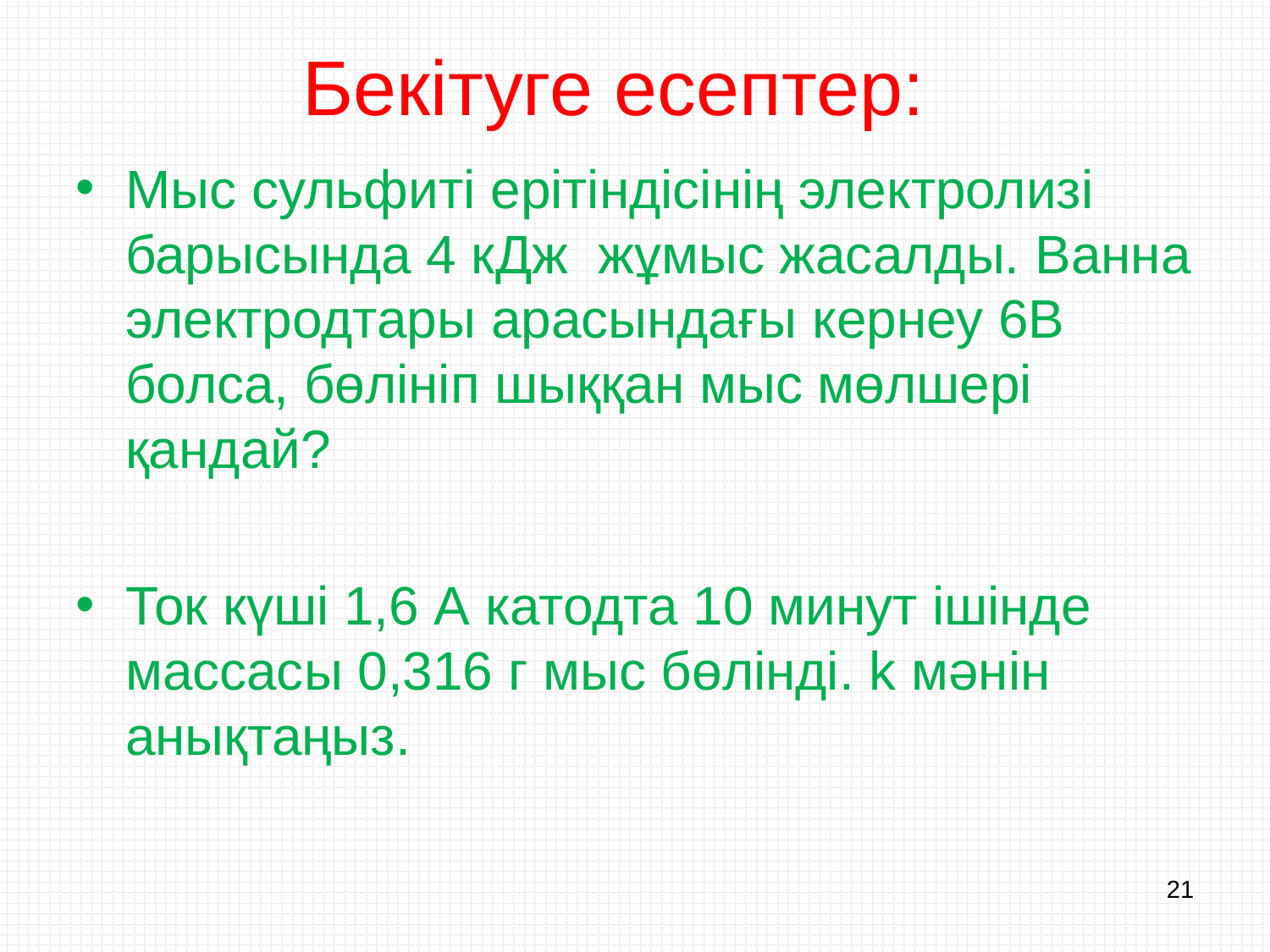

# Бекітуге есептер:
Мыс сульфиті ерітіндісінің электролизі барысында 4 кДж  жұмыс жасалды. Ванна электродтары арасындағы кернеу 6В болса, бөлініп шыққан мыс мөлшері қандай?

Ток күші 1,6 А катодта 10 минут ішінде массасы 0,316 г мыс бөлінді. k мәнін анықтаңыз.

21